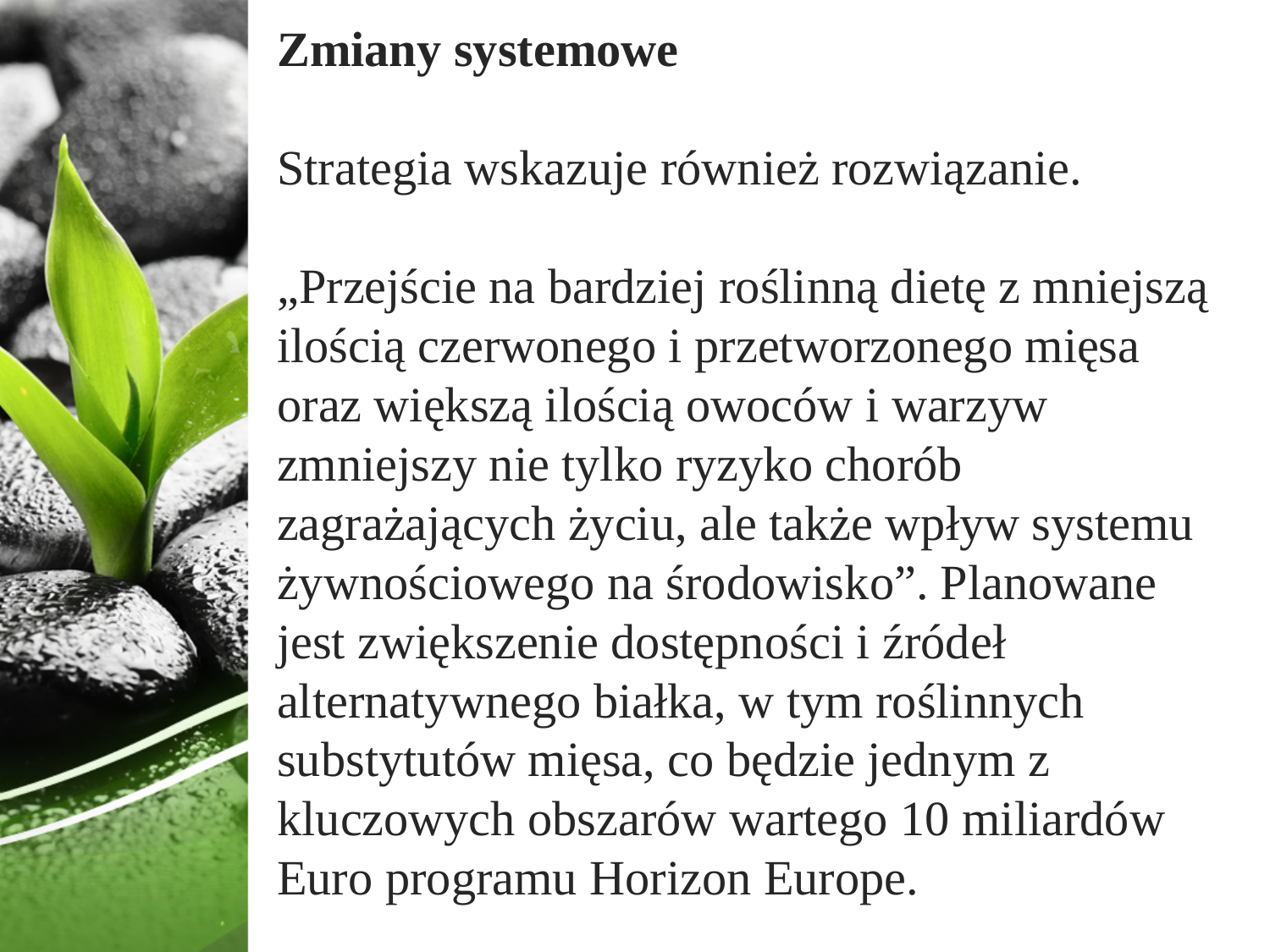

Zmiany systemowe

Strategia wskazuje również rozwiązanie.

„Przejście na bardziej roślinną dietę z mniejszą ilością czerwonego i przetworzonego mięsa oraz większą ilością owoców i warzyw zmniejszy nie tylko ryzyko chorób zagrażających życiu, ale także wpływ systemu żywnościowego na środowisko”. Planowane jest zwiększenie dostępności i źródeł alternatywnego białka, w tym roślinnych substytutów mięsa, co będzie jednym z kluczowych obszarów wartego 10 miliardów Euro programu Horizon Europe.